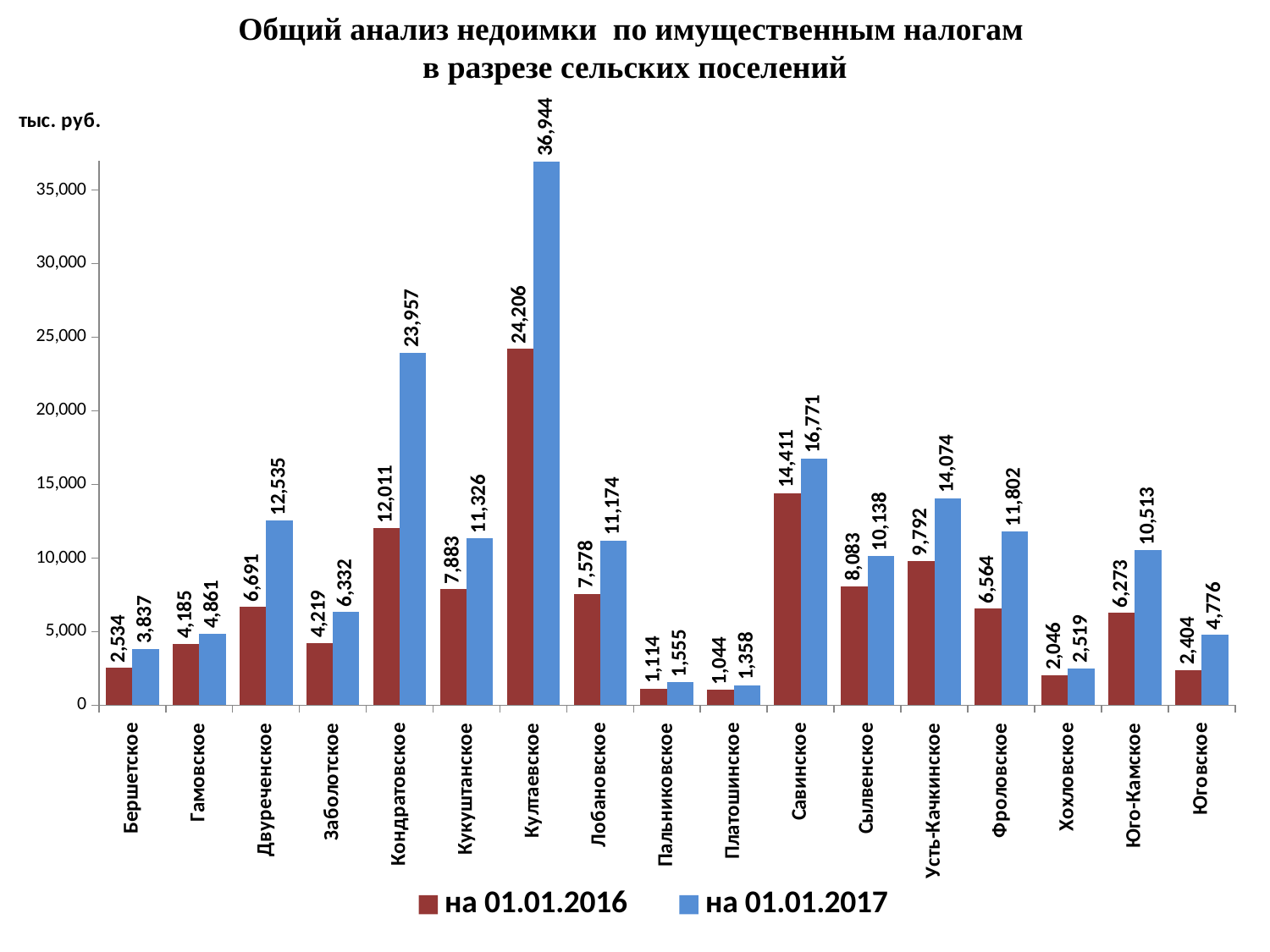

# Общий анализ недоимки  по имущественным налогам в разрезе сельских поселений

### Chart

| Category | на 01.01.2016 | на 01.01.2017 |
|---|---|---|
| Бершетское  | 2534.0 | 3837.0 |
| Гамовское  | 4185.0 | 4861.0 |
| Двуреченское  | 6691.0 | 12535.0 |
| Заболотское  | 4219.0 | 6332.0 |
| Кондратовское  | 12011.0 | 23957.0 |
| Кукуштанское  | 7883.0 | 11326.0 |
| Култаевское  | 24206.0 | 36944.0 |
| Лобановское  | 7578.0 | 11174.0 |
| Пальниковское  | 1114.0 | 1555.0 |
| Платошинское  | 1044.0 | 1358.0 |
| Савинское  | 14411.0 | 16771.0 |
| Сылвенское  | 8083.0 | 10138.0 |
| Усть-Качкинское  | 9792.0 | 14074.0 |
| Фроловское  | 6564.0 | 11802.0 |
| Хохловское  | 2046.0 | 2519.0 |
| Юго-Камское  | 6273.0 | 10513.0 |
| Юговское  | 2404.0 | 4776.0 |